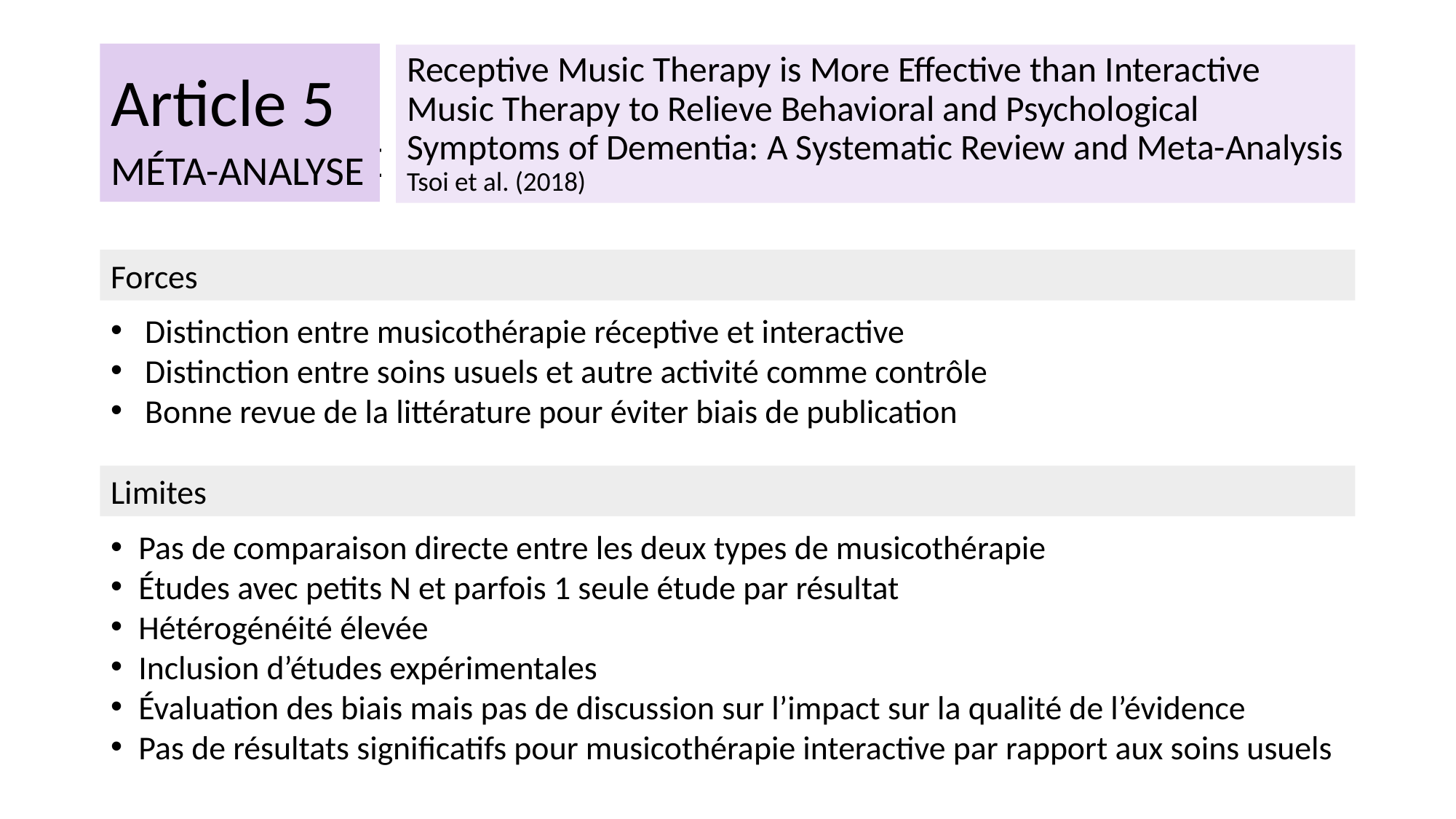

Article 5
MÉTA-ANALYSE
Article 5
MÉTA-ANALYSE
# Receptive Music Therapy is More Effective than Interactive Music Therapy to Relieve Behavioral and Psychological Symptoms of Dementia: A Systematic Review and Meta-Analysis Tsoi et al. (2018)
Receptive Music Therapy is More Effective than Interactive Music Therapy to Relieve Behavioral and Psychological Symptoms of Dementia: A Systematic Review and Meta-Analysis
Tsoi et al. (2018)
Forces
Distinction entre musicothérapie réceptive et interactive
Distinction entre soins usuels et autre activité comme contrôle
Bonne revue de la littérature pour éviter biais de publication
Limites
Pas de comparaison directe entre les deux types de musicothérapie
Études avec petits N et parfois 1 seule étude par résultat
Hétérogénéité élevée
Inclusion d’études expérimentales
Évaluation des biais mais pas de discussion sur l’impact sur la qualité de l’évidence
Pas de résultats significatifs pour musicothérapie interactive par rapport aux soins usuels